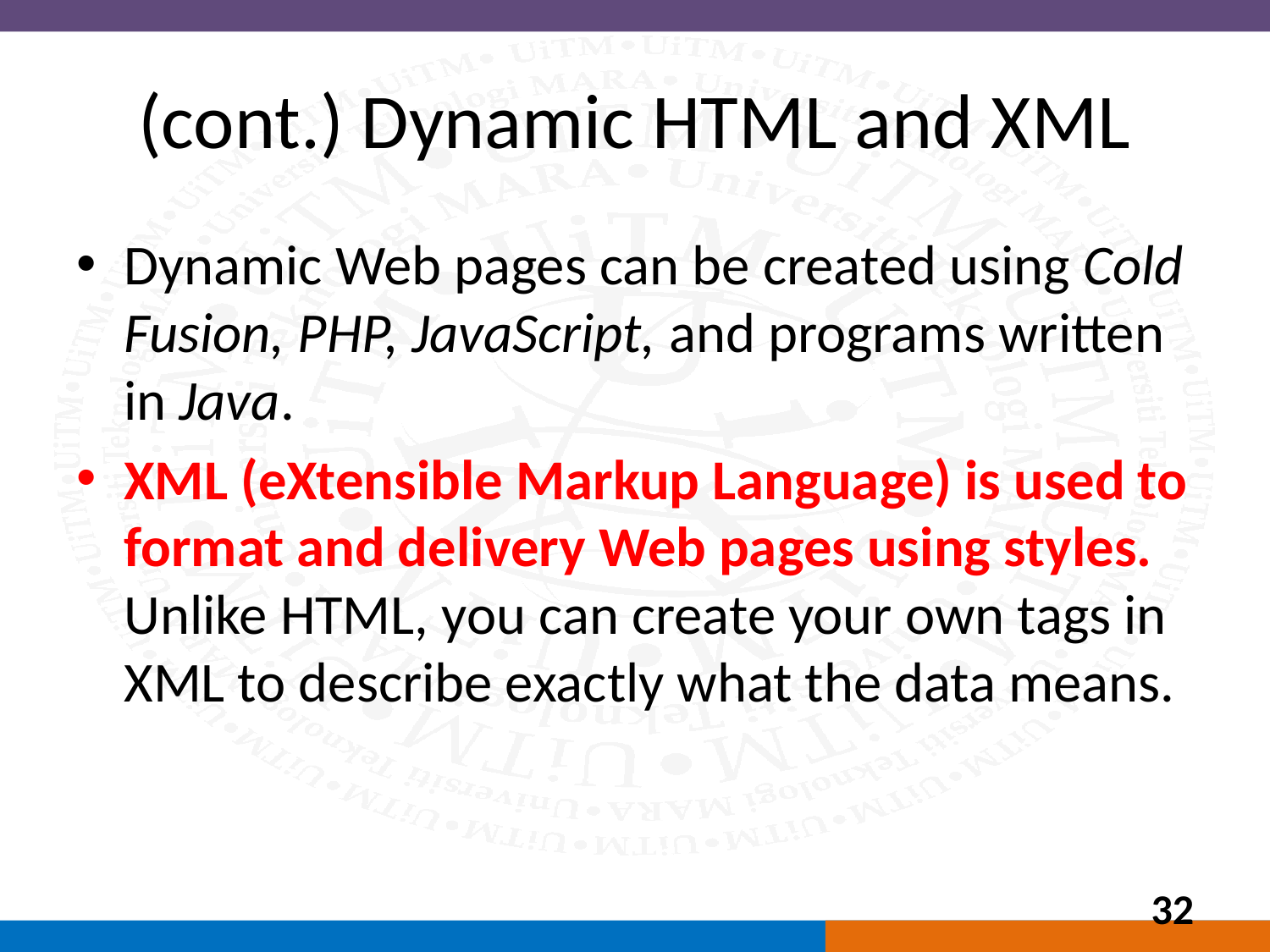

# (cont.) Dynamic HTML and XML
Dynamic Web pages can be created using Cold Fusion, PHP, JavaScript, and programs written in Java.
XML (eXtensible Markup Language) is used to format and delivery Web pages using styles. Unlike HTML, you can create your own tags in XML to describe exactly what the data means.
32